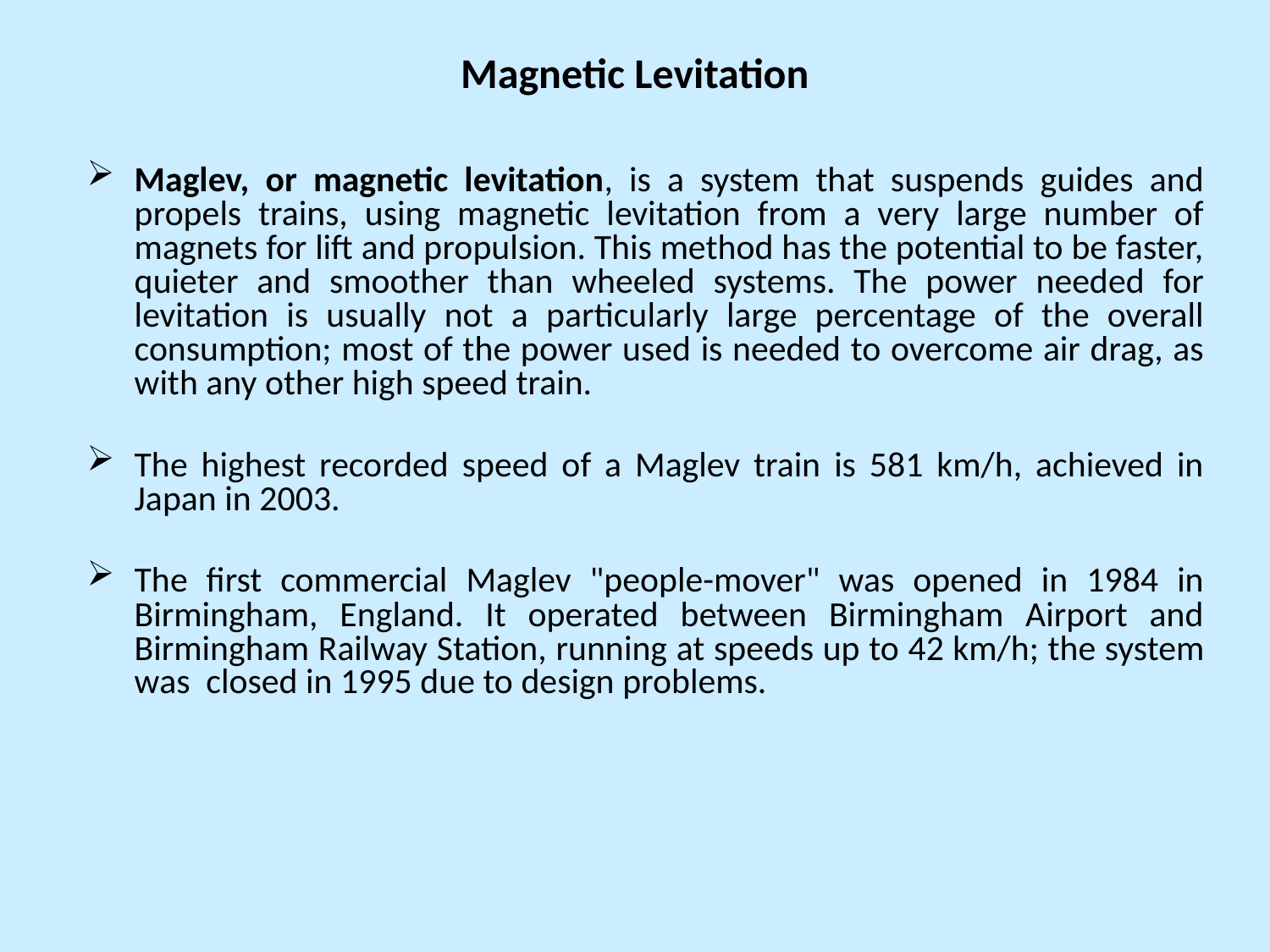

# Magnetic Levitation
Maglev, or magnetic levitation, is a system that suspends guides and propels trains, using magnetic levitation from a very large number of magnets for lift and propulsion. This method has the potential to be faster, quieter and smoother than wheeled systems. The power needed for levitation is usually not a particularly large percentage of the overall consumption; most of the power used is needed to overcome air drag, as with any other high speed train.

The highest recorded speed of a Maglev train is 581 km/h, achieved in Japan in 2003.

The first commercial Maglev "people-mover" was opened in 1984 in Birmingham, England. It operated between Birmingham Airport and Birmingham Railway Station, running at speeds up to 42 km/h; the system was  closed in 1995 due to design problems.